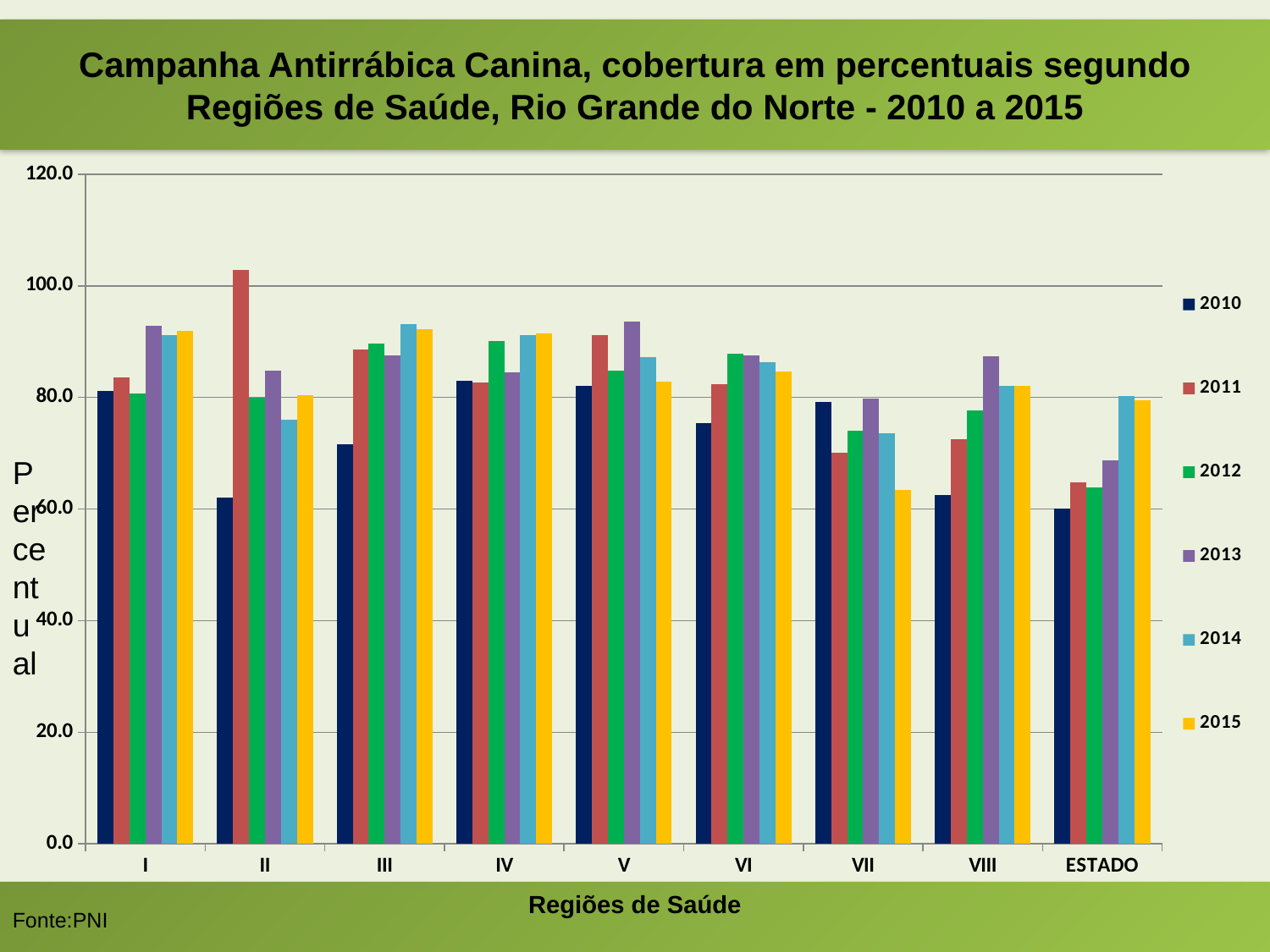

Campanha Antirrábica Canina, cobertura em percentuais segundo Regiões de Saúde, Rio Grande do Norte - 2010 a 2015

### Chart

| Category | 2010 | 2011 | 2012 | 2013 | 2014 | 2015 |
|---|---|---|---|---|---|---|
| I | 81.1127374288532 | 83.5619786733478 | 80.66570318851046 | 92.77708774749759 | 91.12808539926309 | 92.0 |
| II | 62.04910908300736 | 102.79034690799395 | 79.91264893243864 | 84.8432439764654 | 75.97387372299443 | 80.3265480614291 |
| III | 71.54676621935224 | 88.58924967895803 | 89.70345782682283 | 87.47283018055815 | 93.0674546652779 | 92.18349146882761 |
| IV | 82.94512066911213 | 82.67776739444388 | 90.1018922852984 | 84.47409534265077 | 91.18058988301203 | 91.5 |
| V | 82.07503616386067 | 91.16141126437427 | 84.84792480726583 | 93.55056121523188 | 87.30021092102179 | 82.9 |
| VI | 75.37392725786673 | 82.44705882352939 | 87.83500288456486 | 87.46541021613939 | 86.37754227954669 | 84.6 |
| VII | 79.16776507735281 | 70.16809268322237 | 74.03123915307185 | 79.7452213528771 | 73.57849487692842 | 63.4 |
| VIII | 62.4810676180539 | 72.44979919678714 | 77.66410912190963 | 87.31220704298705 | 82.08628114426331 | 81.99894554492732 |
| ESTADO | 60.1 | 64.85412407573709 | 63.86103709401235 | 68.7 | 80.3 | 79.55 |
Percentual
5
Regiões de Saúde
Fonte:PNI